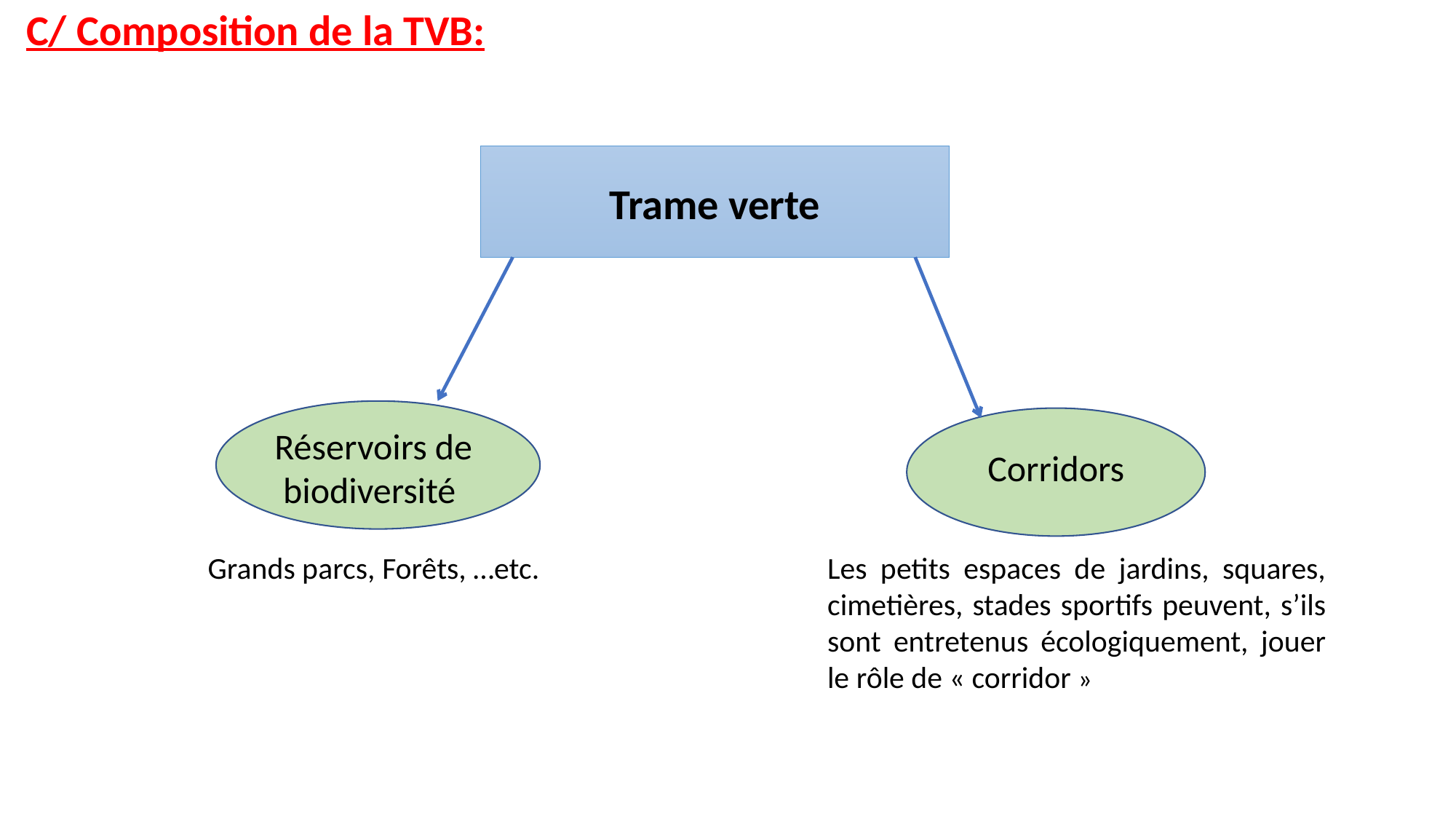

C/ Composition de la TVB:

Trame verte

Réservoirs de biodiversité
Corridors
Les petits espaces de jardins, squares, cimetières, stades sportifs peuvent, s’ils sont entretenus écologiquement, jouer le rôle de « corridor »
Grands parcs, Forêts, …etc.